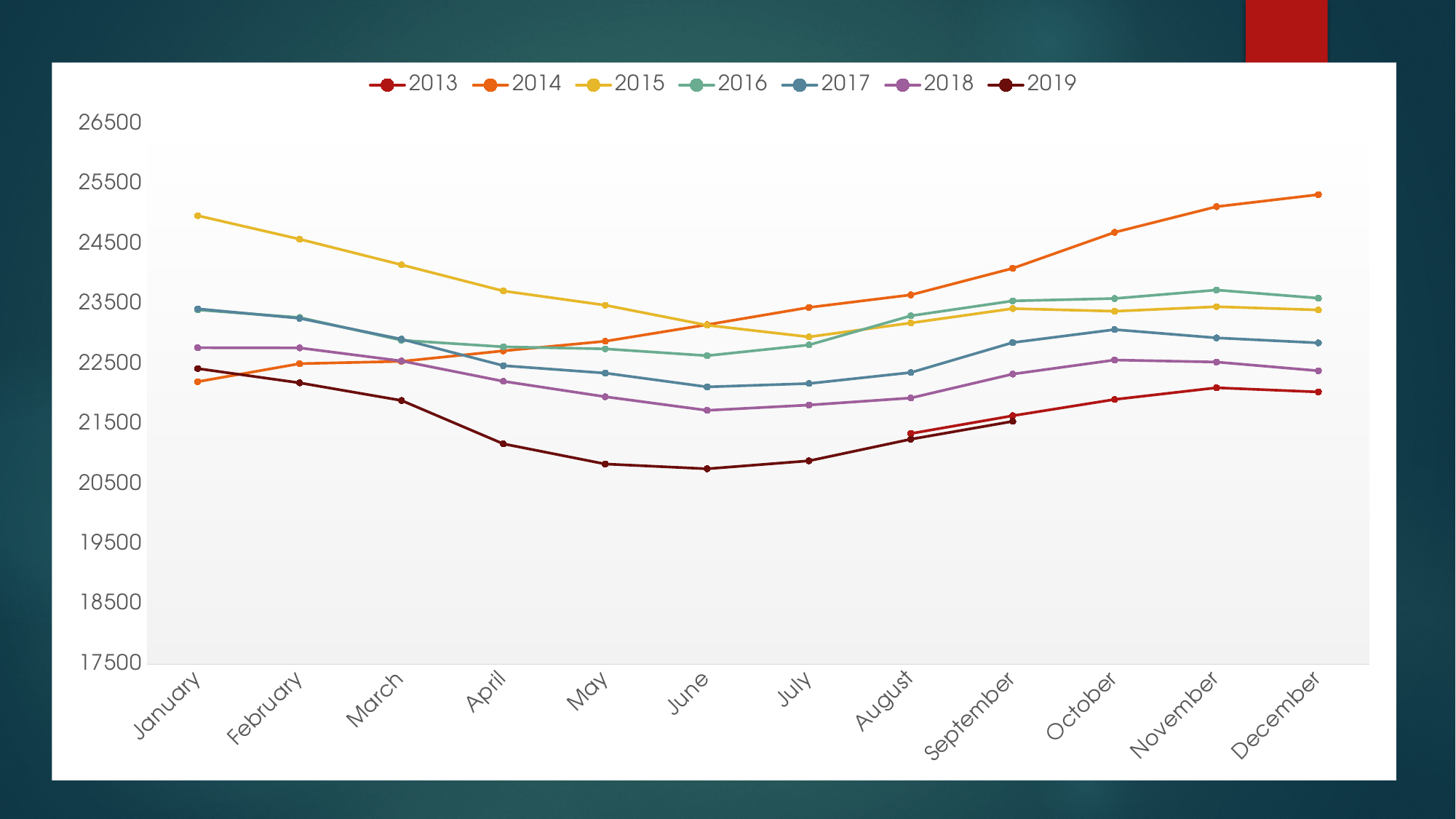

### Chart

| Category | 2013 | 2014 | 2015 | 2016 | 2017 | 2018 | 2019 |
|---|---|---|---|---|---|---|---|
| January | None | 22209.516129032258 | 24976.225806451614 | 23406.387096774193 | 23424.30769230769 | 22775.74193548387 | 22428.645161290322 |
| February | None | 22509.964285714286 | 24584.115384615383 | 23279.103448275862 | 23265.5 | 22772.89285714286 | 22190.5 |
| March | None | 22548.766666666666 | 24157.464285714286 | 22900.387096774193 | 22918.1935483871 | 22555.0 | 21897.16129032258 |
| April | None | 22723.766666666666 | 23721.41379310345 | 22790.464285714286 | 22477.117647058825 | 22216.344827586207 | 21173.5 |
| May | None | 22883.709677419356 | 23484.40740740741 | 22756.533333333333 | 22352.970588235294 | 21959.16129032258 | 20837.2 |
| June | None | 23159.73076923077 | 23151.066666666666 | 22643.2 | 22123.037037037036 | 21732.333333333332 | 20757.766666666666 |
| July | None | 23446.645161290322 | 22956.066666666666 | 22822.333333333332 | 22179.290322580644 | 21820.74193548387 | 20890.516129032258 |
| August | 21345.545454545456 | 23656.032258064515 | 23188.225806451614 | 23308.129032258064 | 22362.25806451613 | 21938.516129032258 | 21250.516129032258 |
| September | 21642.75 | 24098.678571428572 | 23427.433333333334 | 23555.866666666665 | 22861.866666666665 | 22336.366666666665 | 21548.928571428572 |
| October | 21913.966666666667 | 24698.565217391304 | 23383.612903225807 | 23595.935483870966 | 23078.0 | 22570.566666666666 | None |
| November | 22109.14814814815 | 25125.866666666665 | 23459.344827586207 | 23736.733333333334 | 22939.444444444445 | 22537.366666666665 | None |
| December | 22038.5 | 25326.032258064515 | 23405.0 | 23601.451612903227 | 22856.8 | 22391.967741935485 | None |